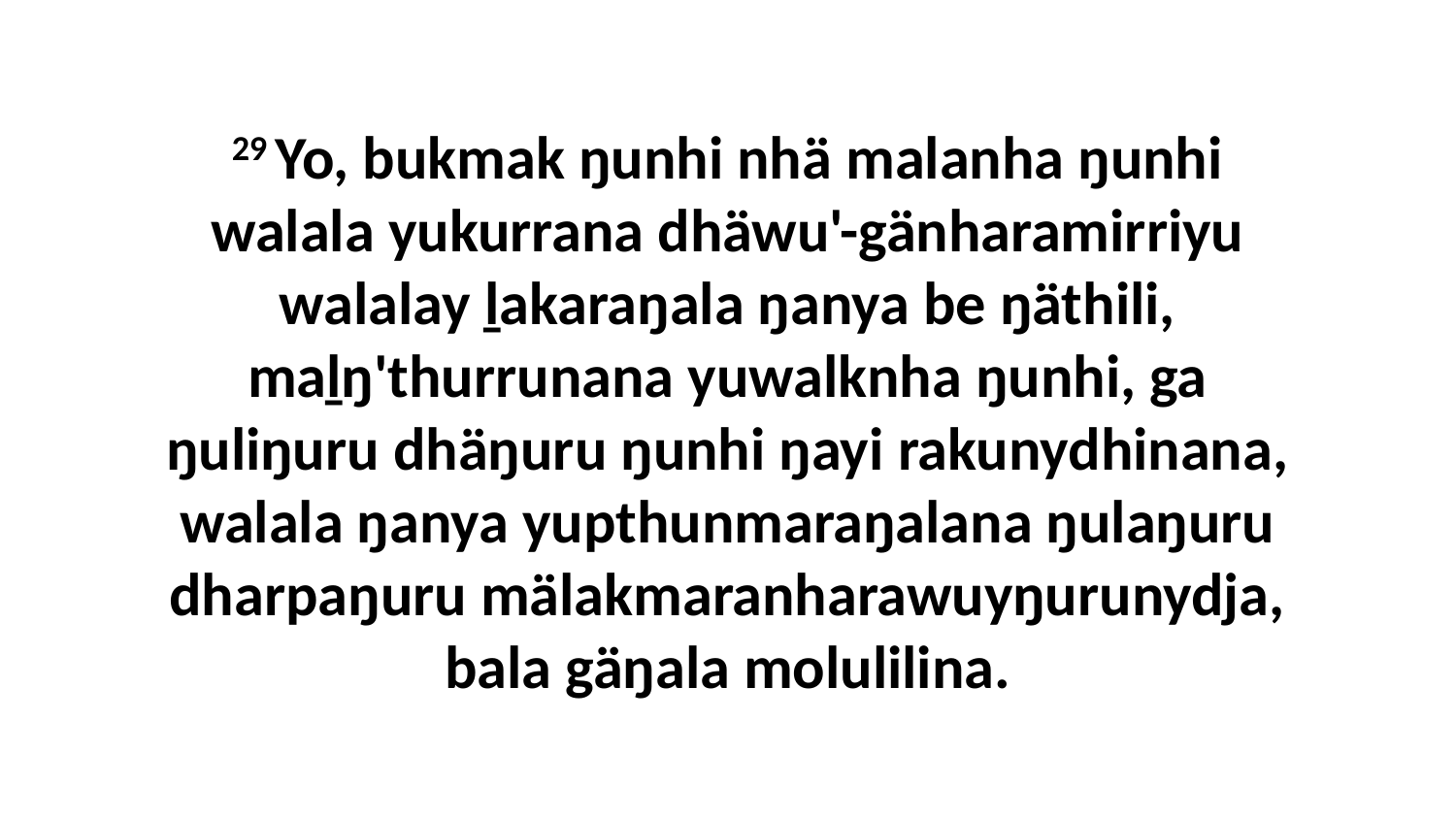

29 Yo, bukmak ŋunhi nhä malanha ŋunhi walala yukurrana dhäwu'-gänharamirriyu walalay ḻakaraŋala ŋanya be ŋäthili, maḻŋ'thurrunana yuwalknha ŋunhi, ga ŋuliŋuru dhäŋuru ŋunhi ŋayi rakunydhinana, walala ŋanya yupthunmaraŋalana ŋulaŋuru dharpaŋuru mälakmaranharawuyŋurunydja, bala gäŋala molulilina.